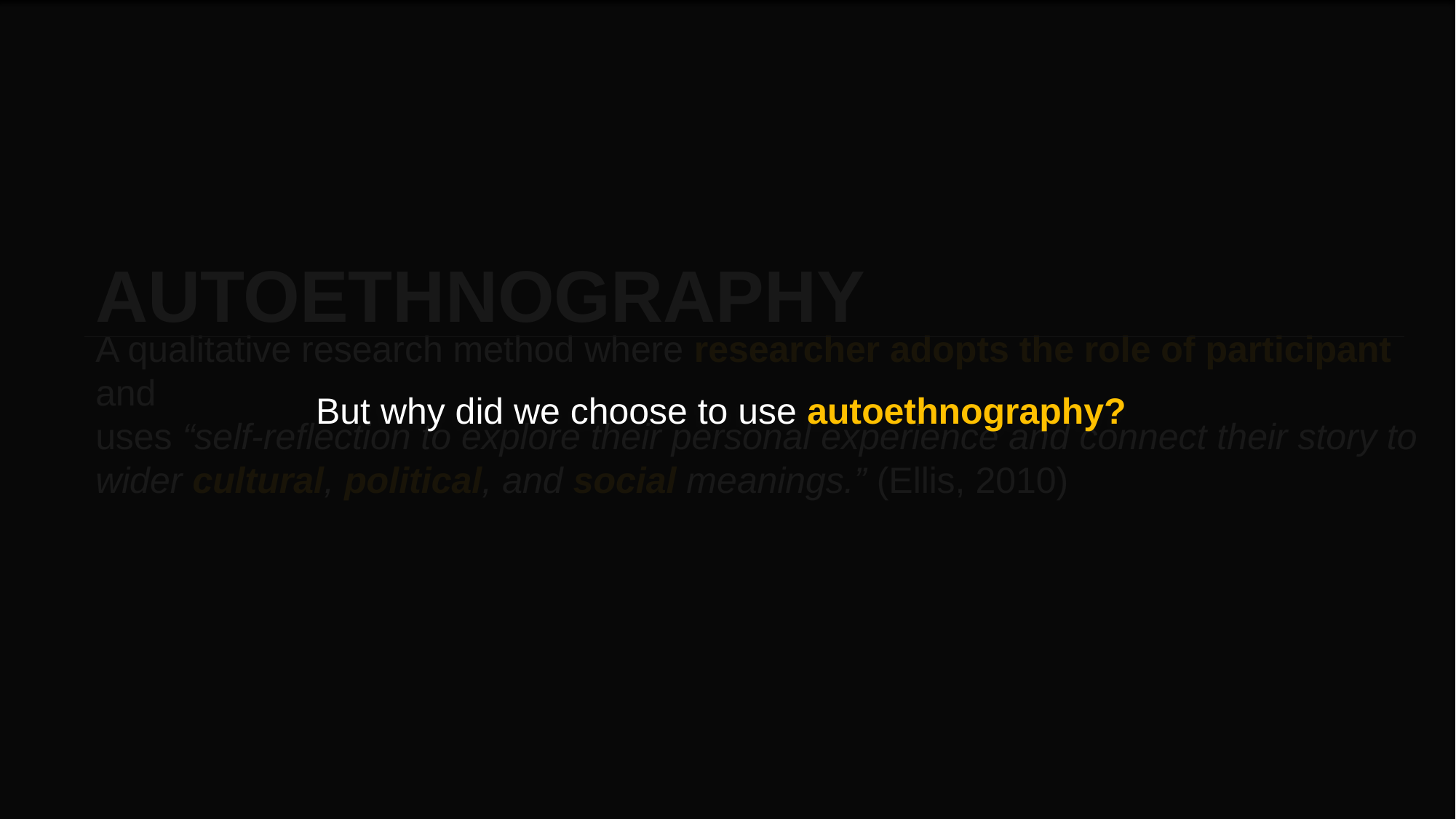

But why did we choose to use autoethnography?

A qualitative research method where researcher adopts the role of participant and
uses “self-reflection to explore their personal experience and connect their story to
wider cultural, political, and social meanings.” (Ellis, 2010)
Autoethnography
In HCI, researchers have used autoethnographic methods in different stages of the design process to inform user study design [24], test a preliminary prototype [23], and as a lightweight method in the iterative design cycle [43].